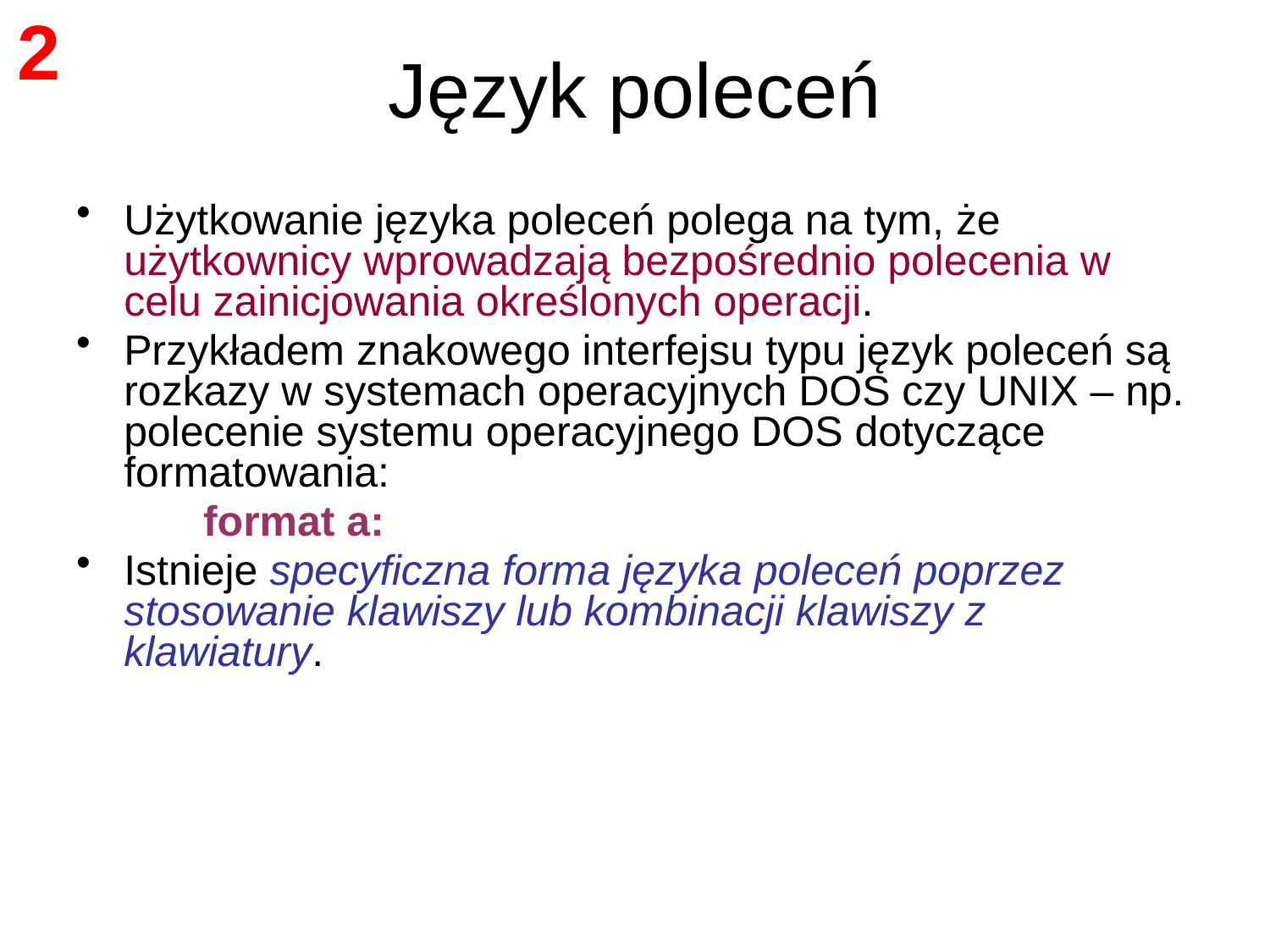

2
# Język poleceń
Użytkowanie języka poleceń polega na tym, że użytkownicy wprowadzają bezpośrednio polecenia w celu zainicjowania określonych operacji.
Przykładem znakowego interfejsu typu język poleceń są rozkazy w systemach operacyjnych DOS czy UNIX – np. polecenie systemu operacyjnego DOS dotyczące formatowania:
format a:
Istnieje specyficzna forma języka poleceń poprzez stosowanie klawiszy lub kombinacji klawiszy z klawiatury.